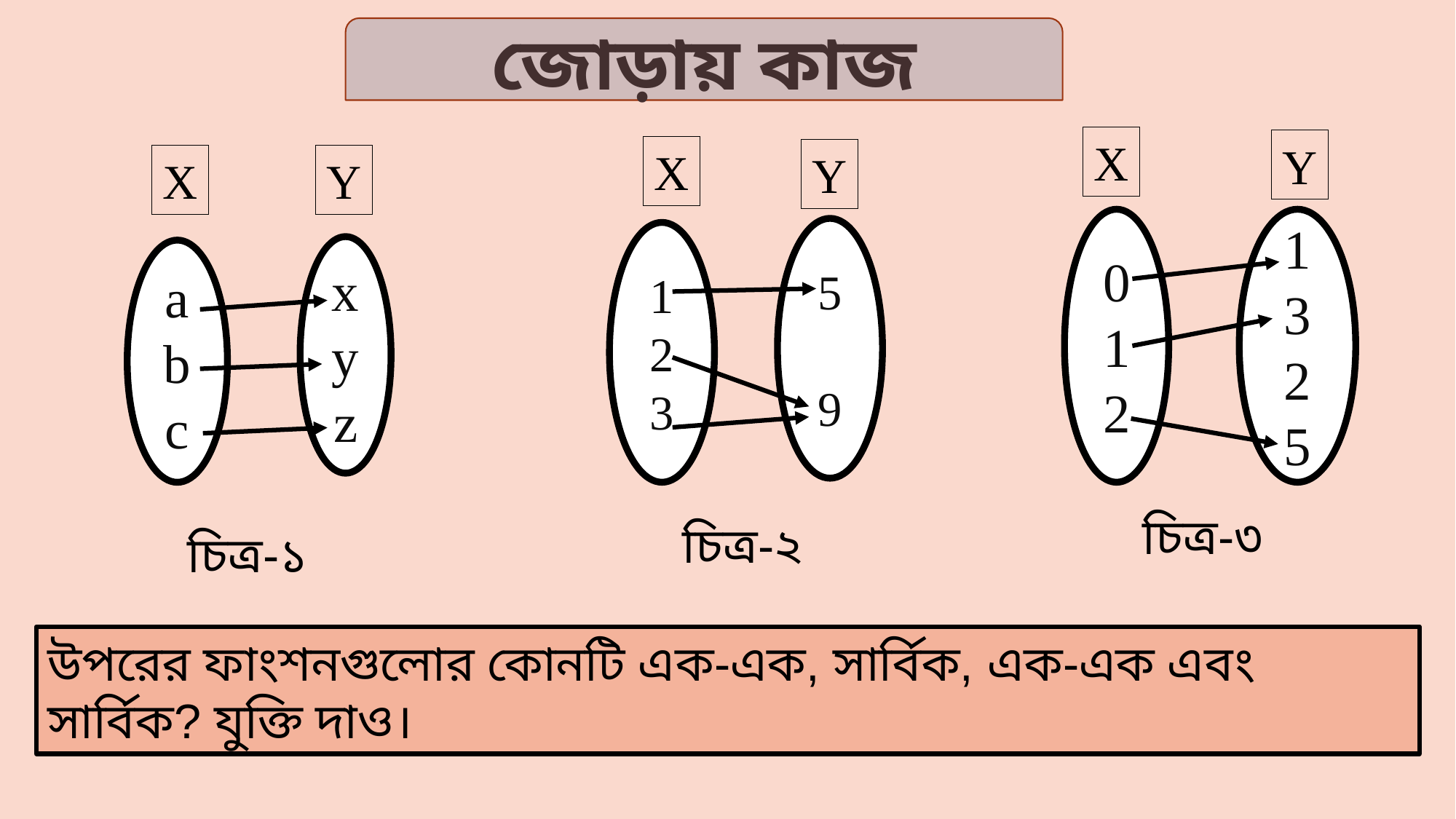

জোড়ায় কাজ
X
Y
X
Y
X
Y
0
1
2
1
3
2
5
5

9
1
2
3
x
y
z
a
b
c
চিত্র-৩
চিত্র-২
চিত্র-১
উপরের ফাংশনগুলোর কোনটি এক-এক, সার্বিক, এক-এক এবং সার্বিক? যুক্তি দাও।